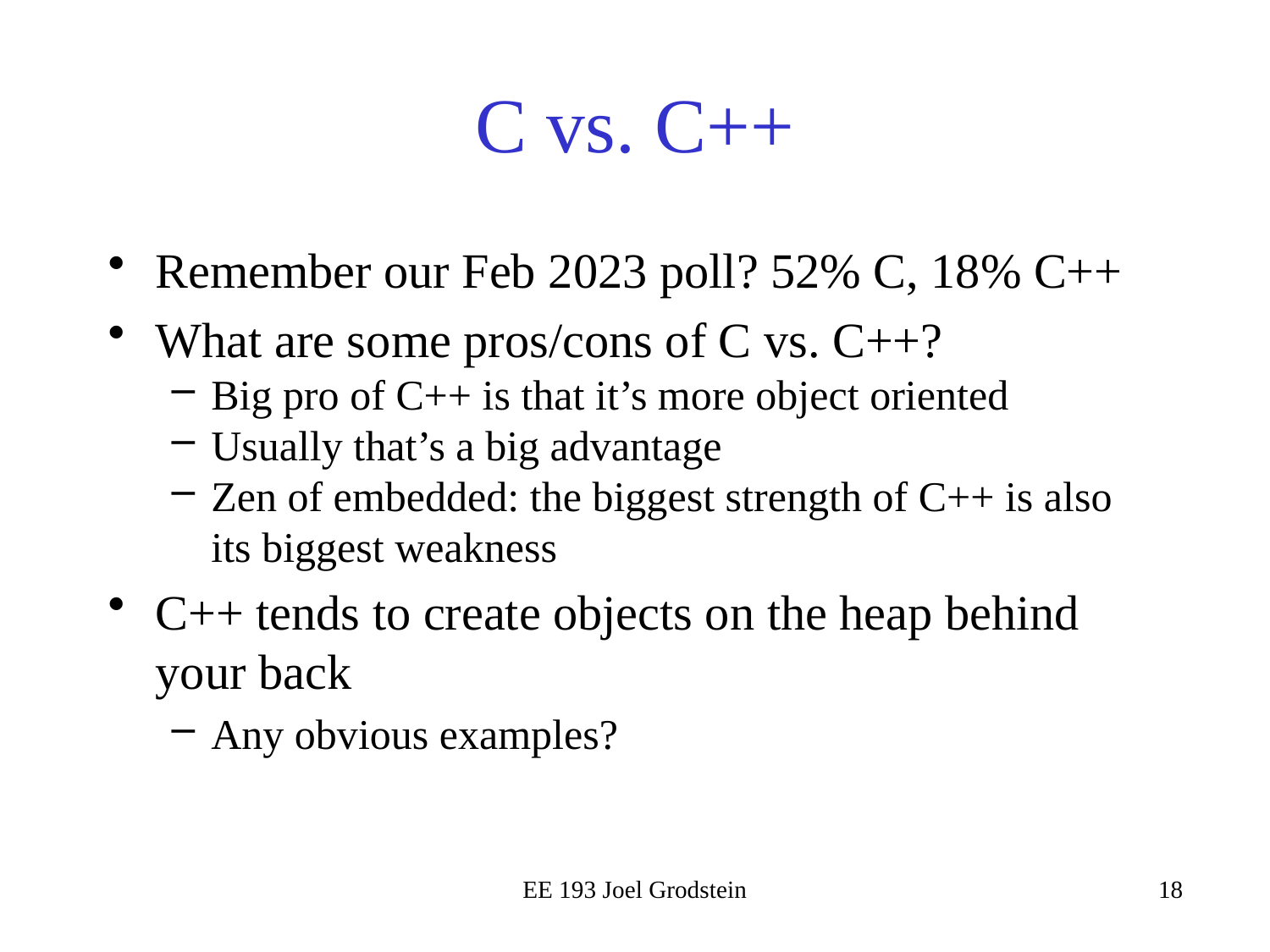

# C vs. C++
Remember our Feb 2023 poll? 52% C, 18% C++
What are some pros/cons of C vs. C++?
Big pro of C++ is that it’s more object oriented
Usually that’s a big advantage
Zen of embedded: the biggest strength of C++ is also its biggest weakness
C++ tends to create objects on the heap behind your back
Any obvious examples?
EE 193 Joel Grodstein